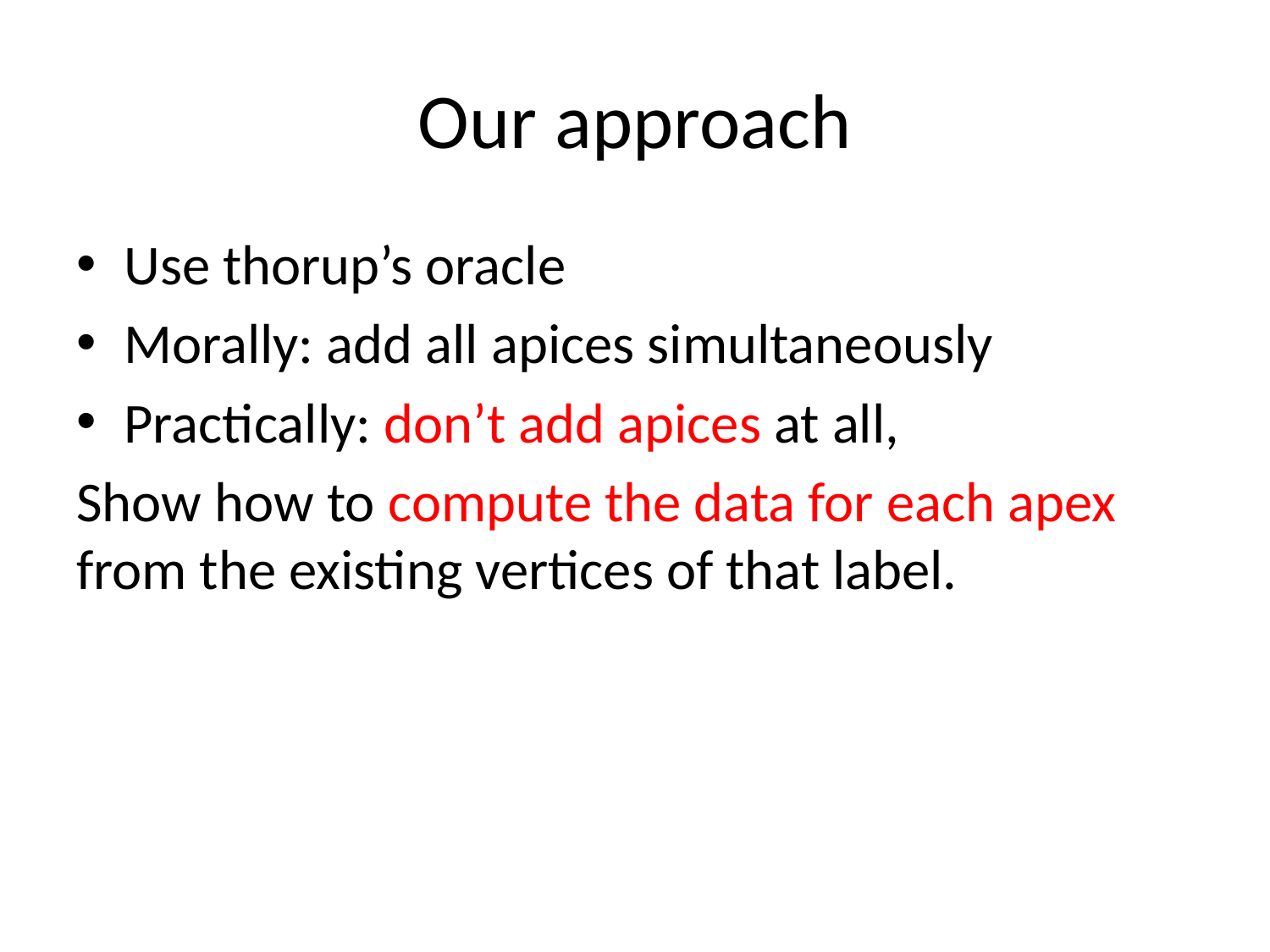

# Our approach
Use thorup’s oracle
Morally: add all apices simultaneously
Practically: don’t add apices at all,
Show how to compute the data for each apex from the existing vertices of that label.